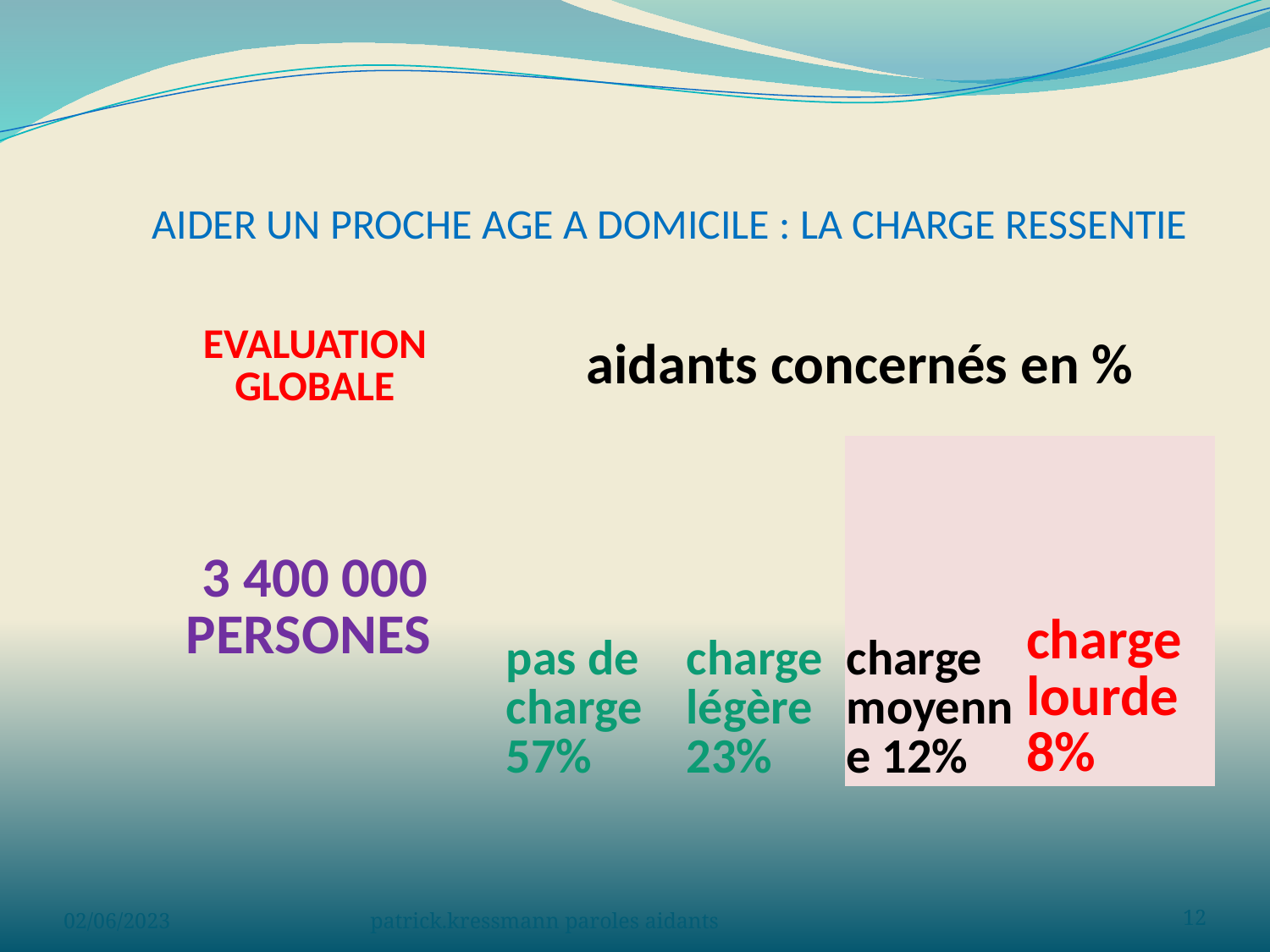

| AIDER UN PROCHE AGE A DOMICILE : LA CHARGE RESSENTIE |  |  |  |  |
| --- | --- | --- | --- | --- |
| EVALUATION GLOBALE | aidants concernés en % |  |  |  |
| 3 400 000 PERSONES | pas de charge 57% | charge légère 23% | charge moyenne 12% | charge lourde 8% |
02/06/2023
patrick.kressmann paroles aidants
12